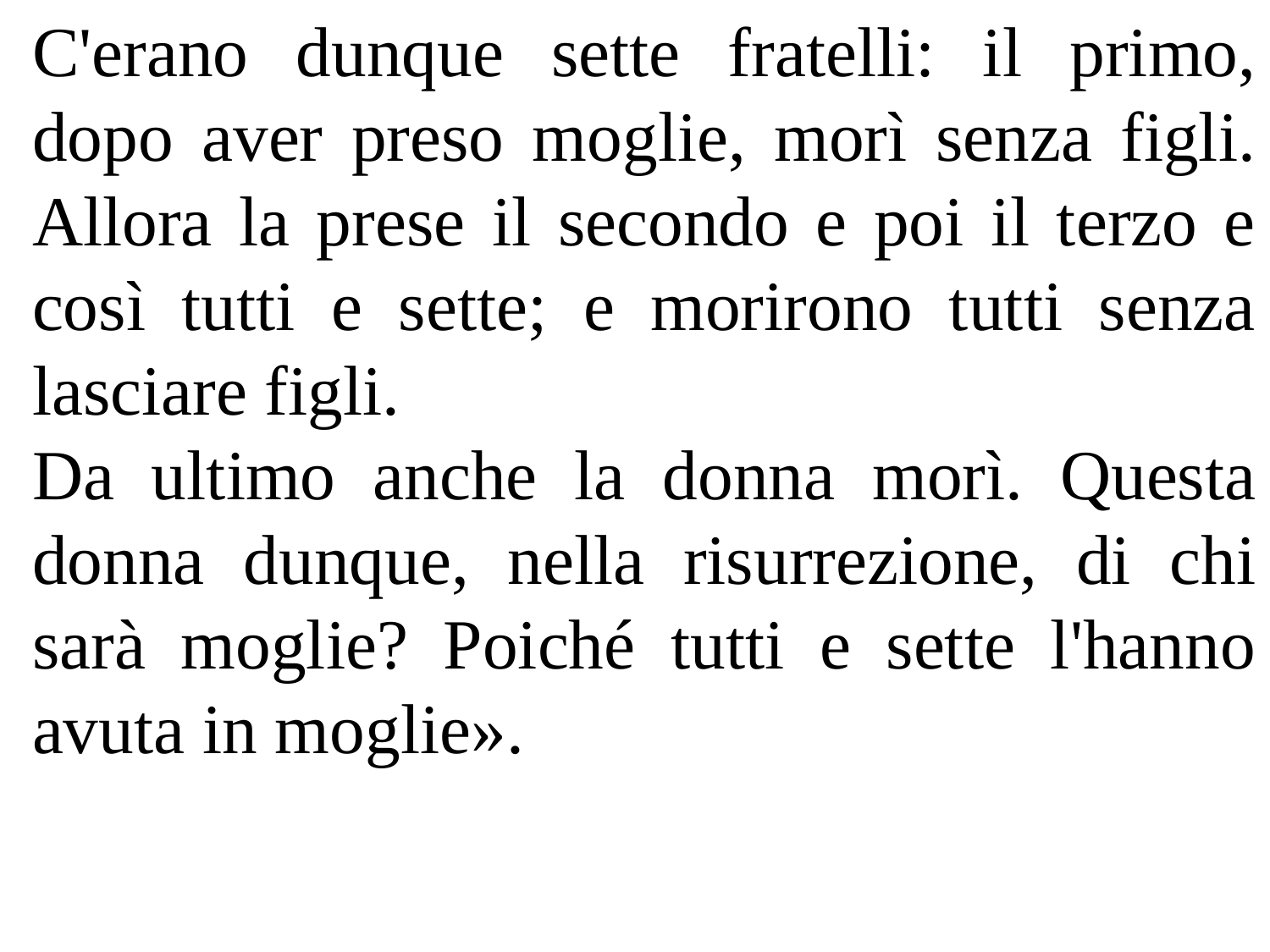

C'erano dunque sette fratelli: il primo, dopo aver preso moglie, morì senza figli. Allora la prese il secondo e poi il terzo e così tutti e sette; e morirono tutti senza lasciare figli.
Da ultimo anche la donna morì. Questa donna dunque, nella risurrezione, di chi sarà moglie? Poiché tutti e sette l'hanno avuta in moglie».